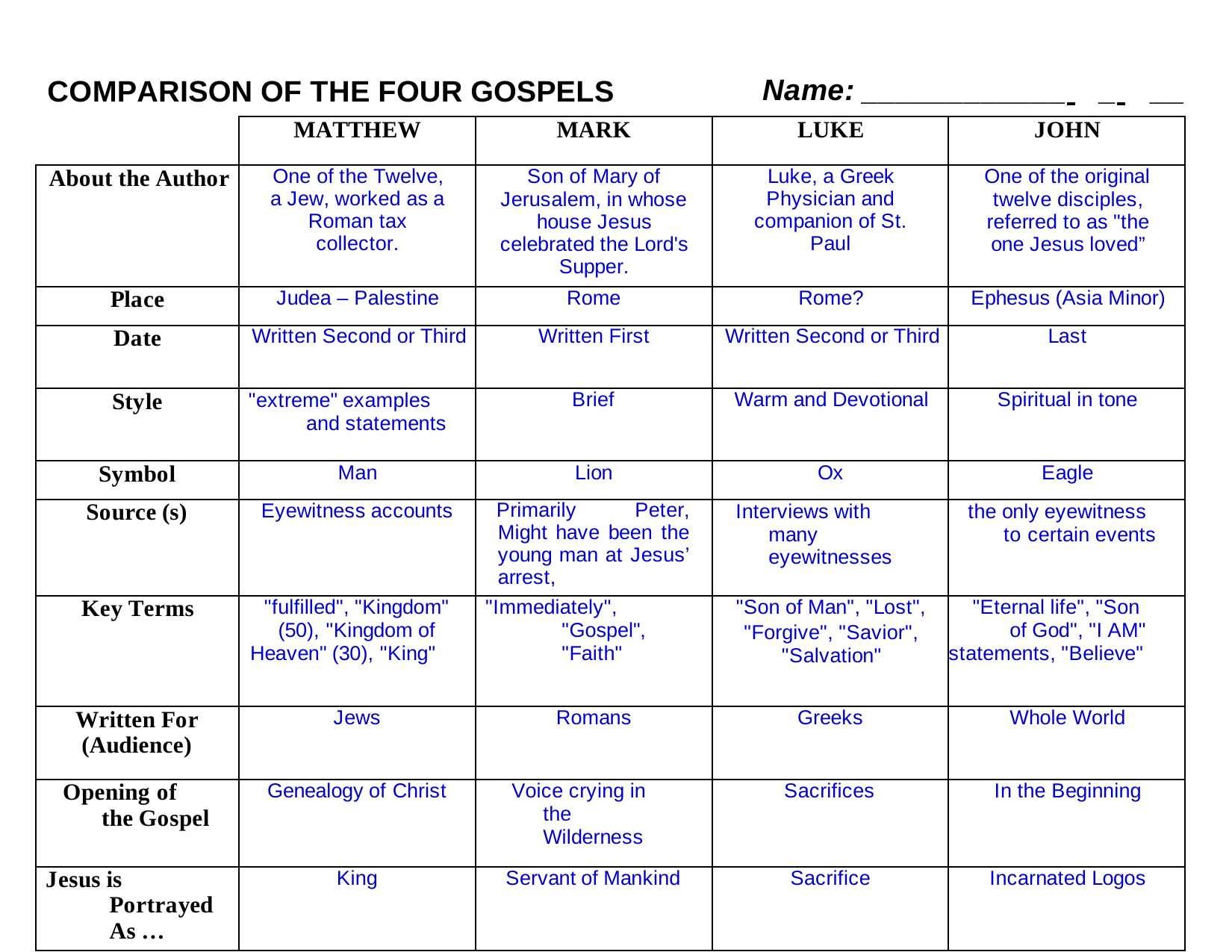

Name: ____________
_ 	__
COMPARISON OF THE FOUR GOSPELS
|  | MATTHEW | MARK | LUKE | JOHN |
| --- | --- | --- | --- | --- |
| About the Author | One of the Twelve, a Jew, worked as a Roman tax collector. | Son of Mary of Jerusalem, in whose house Jesus celebrated the Lord's Supper. | Luke, a Greek Physician and companion of St. Paul | One of the original twelve disciples, referred to as "the one Jesus loved” |
| Place | Judea – Palestine | Rome | Rome? | Ephesus (Asia Minor) |
| Date | Written Second or Third | Written First | Written Second or Third | Last |
| Style | "extreme" examples and statements | Brief | Warm and Devotional | Spiritual in tone |
| Symbol | Man | Lion | Ox | Eagle |
| Source (s) | Eyewitness accounts | Primarily Peter, Might have been the young man at Jesus’ arrest, | Interviews with many eyewitnesses | the only eyewitness to certain events |
| Key Terms | "fulfilled", "Kingdom" (50), "Kingdom of Heaven" (30), "King" | "Immediately", "Gospel", "Faith" | "Son of Man", "Lost", "Forgive", "Savior", "Salvation" | "Eternal life", "Son of God", "I AM" statements, "Believe" |
| Written For (Audience) | Jews | Romans | Greeks | Whole World |
| Opening of the Gospel | Genealogy of Christ | Voice crying in the Wilderness | Sacrifices | In the Beginning |
| Jesus is Portrayed As … | King | Servant of Mankind | Sacrifice | Incarnated Logos |